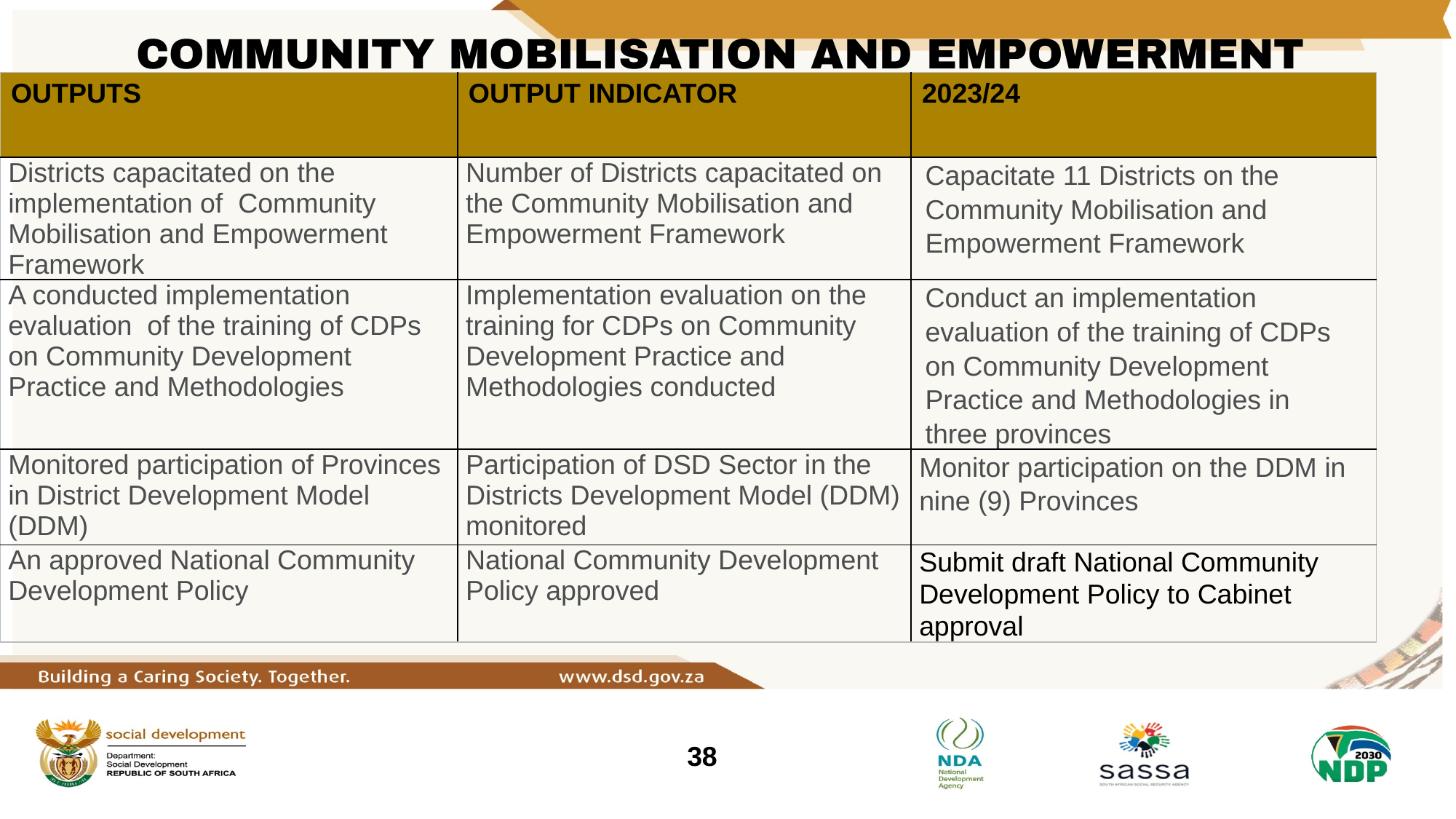

# COMMUNITY MOBILISATION AND EMPOWERMENT
| OUTPUTS | OUTPUT INDICATOR | 2023/24 |
| --- | --- | --- |
| Districts capacitated on the implementation of Community Mobilisation and Empowerment Framework | Number of Districts capacitated on the Community Mobilisation and Empowerment Framework | Capacitate 11 Districts on the Community Mobilisation and Empowerment Framework |
| A conducted implementation evaluation of the training of CDPs on Community Development Practice and Methodologies | Implementation evaluation on the training for CDPs on Community Development Practice and Methodologies conducted | Conduct an implementation evaluation of the training of CDPs on Community Development Practice and Methodologies in three provinces |
| Monitored participation of Provinces in District Development Model (DDM) | Participation of DSD Sector in the Districts Development Model (DDM) monitored | Monitor participation on the DDM in nine (9) Provinces |
| An approved National Community Development Policy | National Community Development Policy approved | Submit draft National Community Development Policy to Cabinet approval |
38